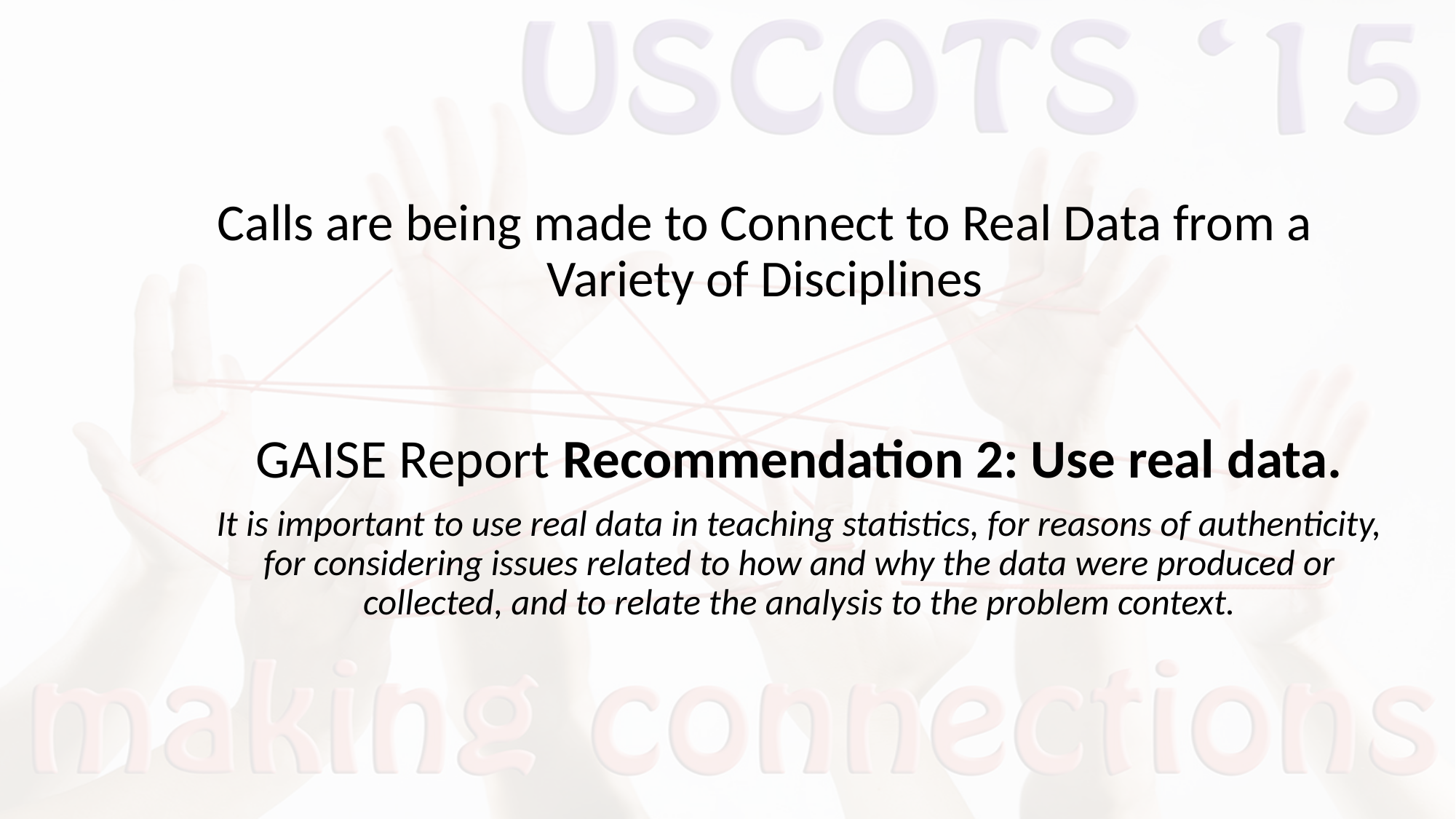

# Calls are being made to Connect to Real Data from a Variety of Disciplines

GAISE Report Recommendation 2: Use real data.
It is important to use real data in teaching statistics, for reasons of authenticity, for considering issues related to how and why the data were produced or collected, and to relate the analysis to the problem context.